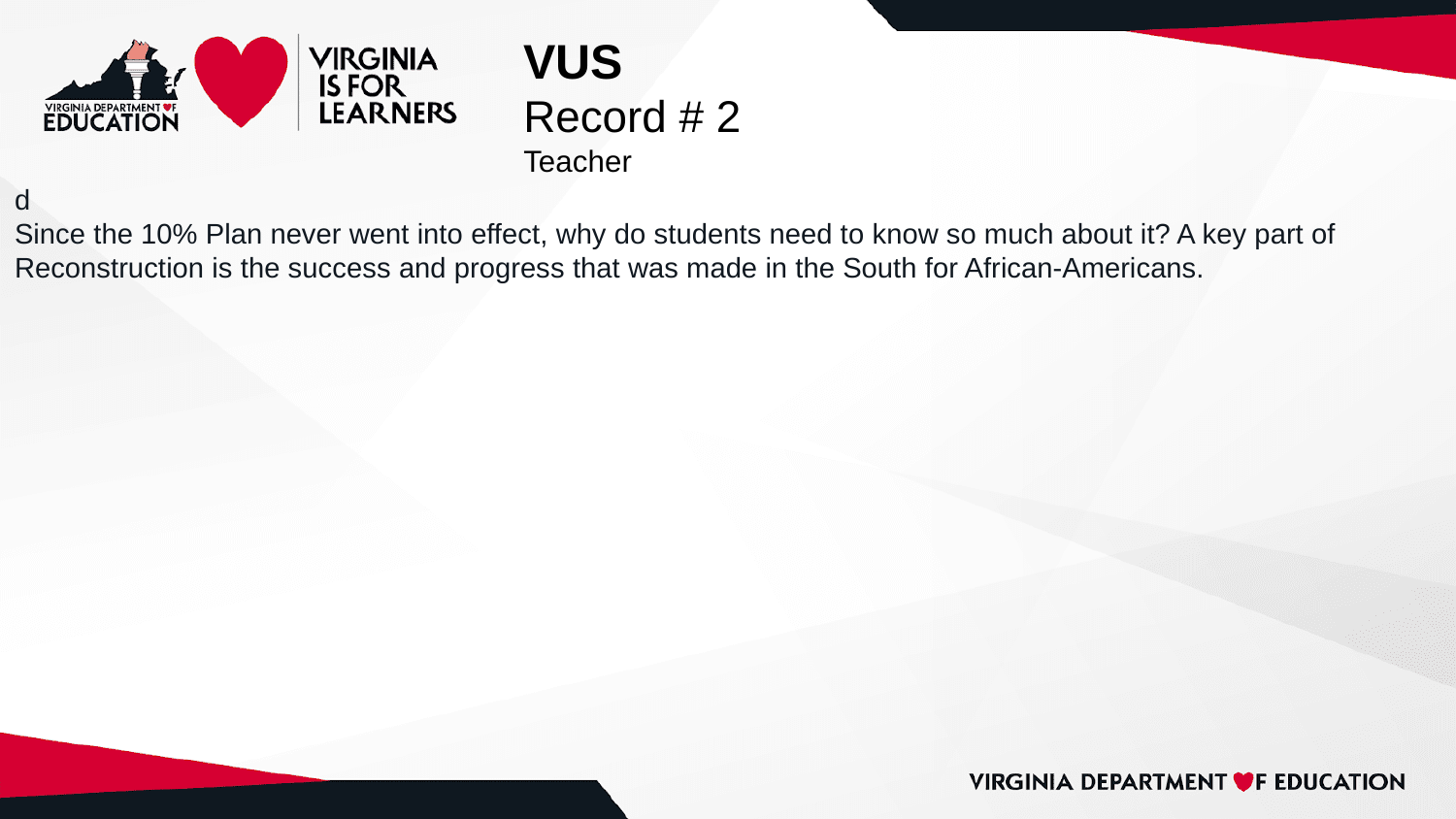

# VUS
Record # 2
Teacher
d
Since the 10% Plan never went into effect, why do students need to know so much about it? A key part of Reconstruction is the success and progress that was made in the South for African-Americans.